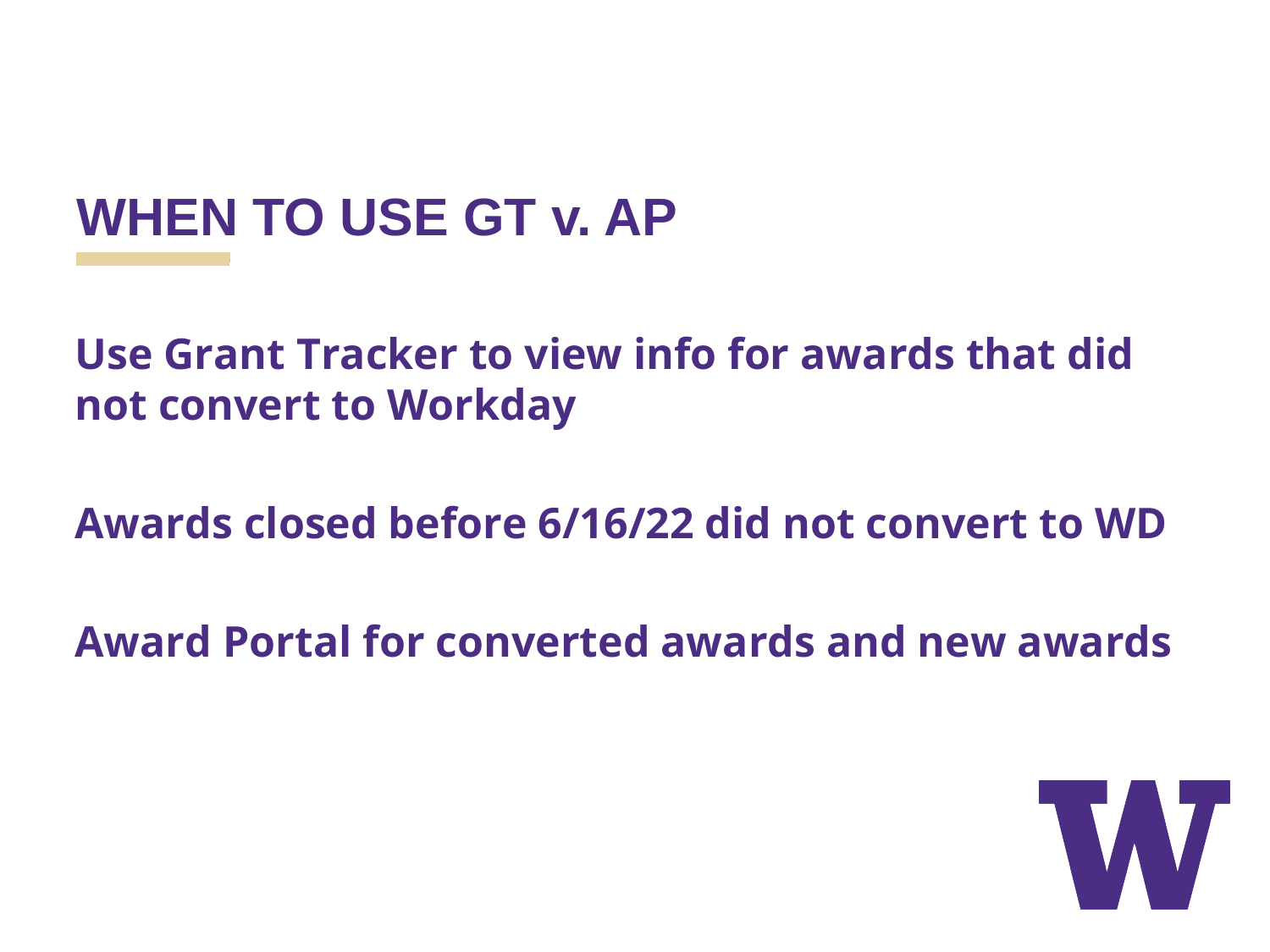

# WHEN TO USE GT v. AP
Use Grant Tracker to view info for awards that did not convert to Workday

Awards closed before 6/16/22 did not convert to WD

Award Portal for converted awards and new awards